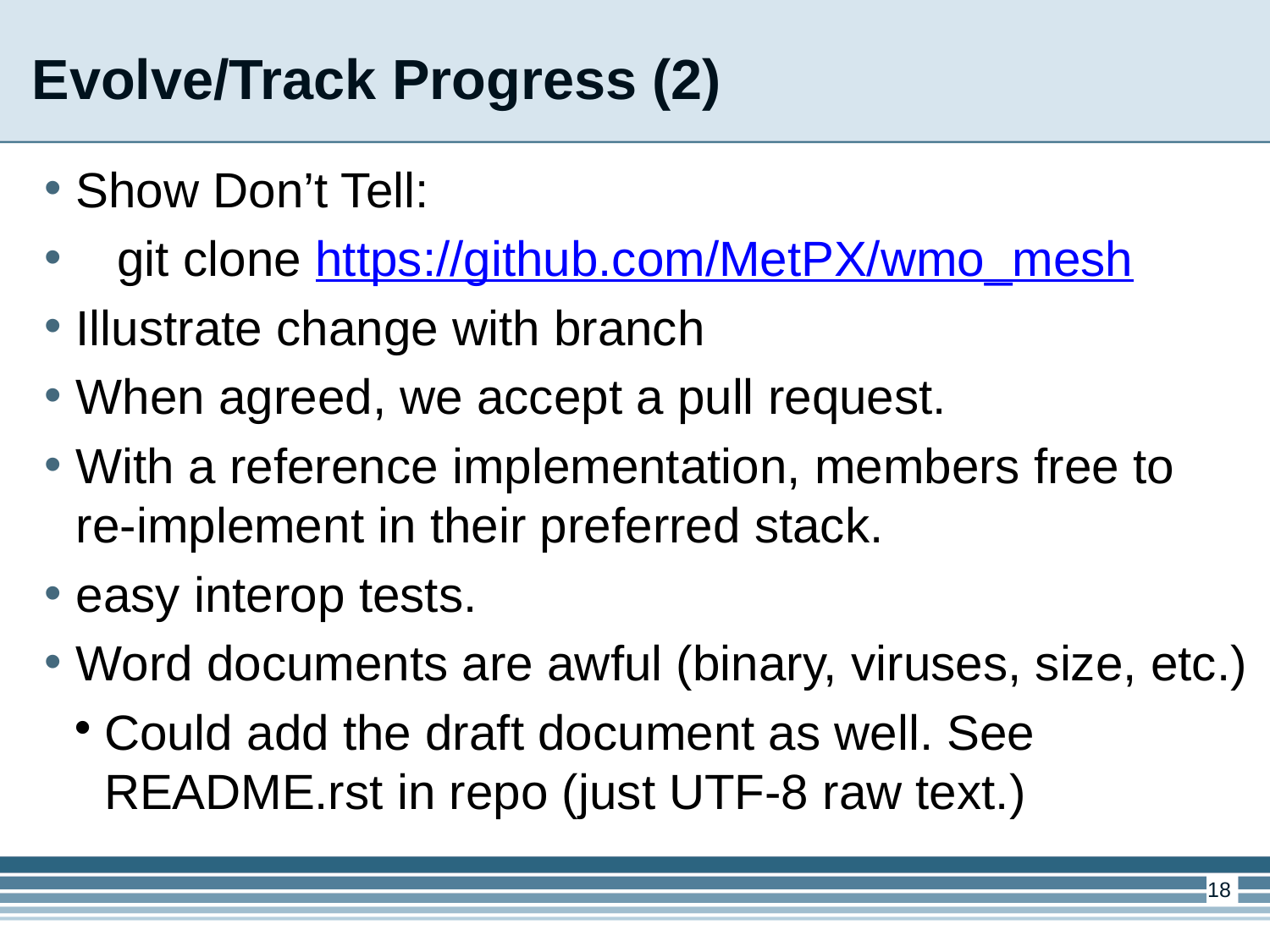

Evolve/Track Progress (2)

Show Don’t Tell:
   git clone https://github.com/MetPX/wmo_mesh
Illustrate change with branch
When agreed, we accept a pull request.
With a reference implementation, members free to re-implement in their preferred stack.
easy interop tests.
Word documents are awful (binary, viruses, size, etc.)
Could add the draft document as well. See README.rst in repo (just UTF-8 raw text.)

18